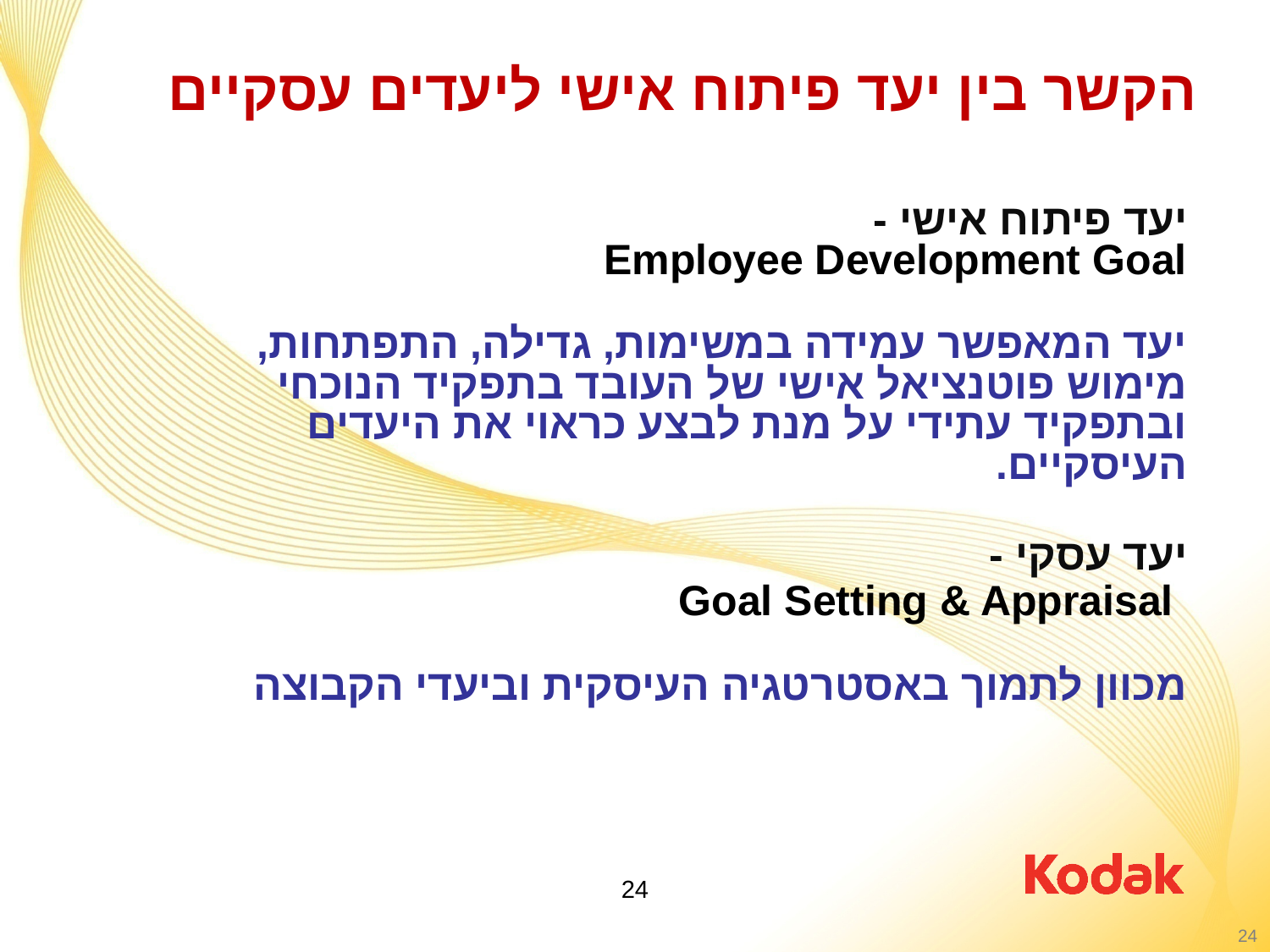

הקשר בין יעד פיתוח אישי ליעדים עסקיים
יעד פיתוח אישי -
Employee Development Goal
יעד המאפשר עמידה במשימות, גדילה, התפתחות, מימוש פוטנציאל אישי של העובד בתפקיד הנוכחי ובתפקיד עתידי על מנת לבצע כראוי את היעדים העיסקיים.
יעד עסקי -
 Goal Setting & Appraisal
מכוון לתמוך באסטרטגיה העיסקית וביעדי הקבוצה

24
24